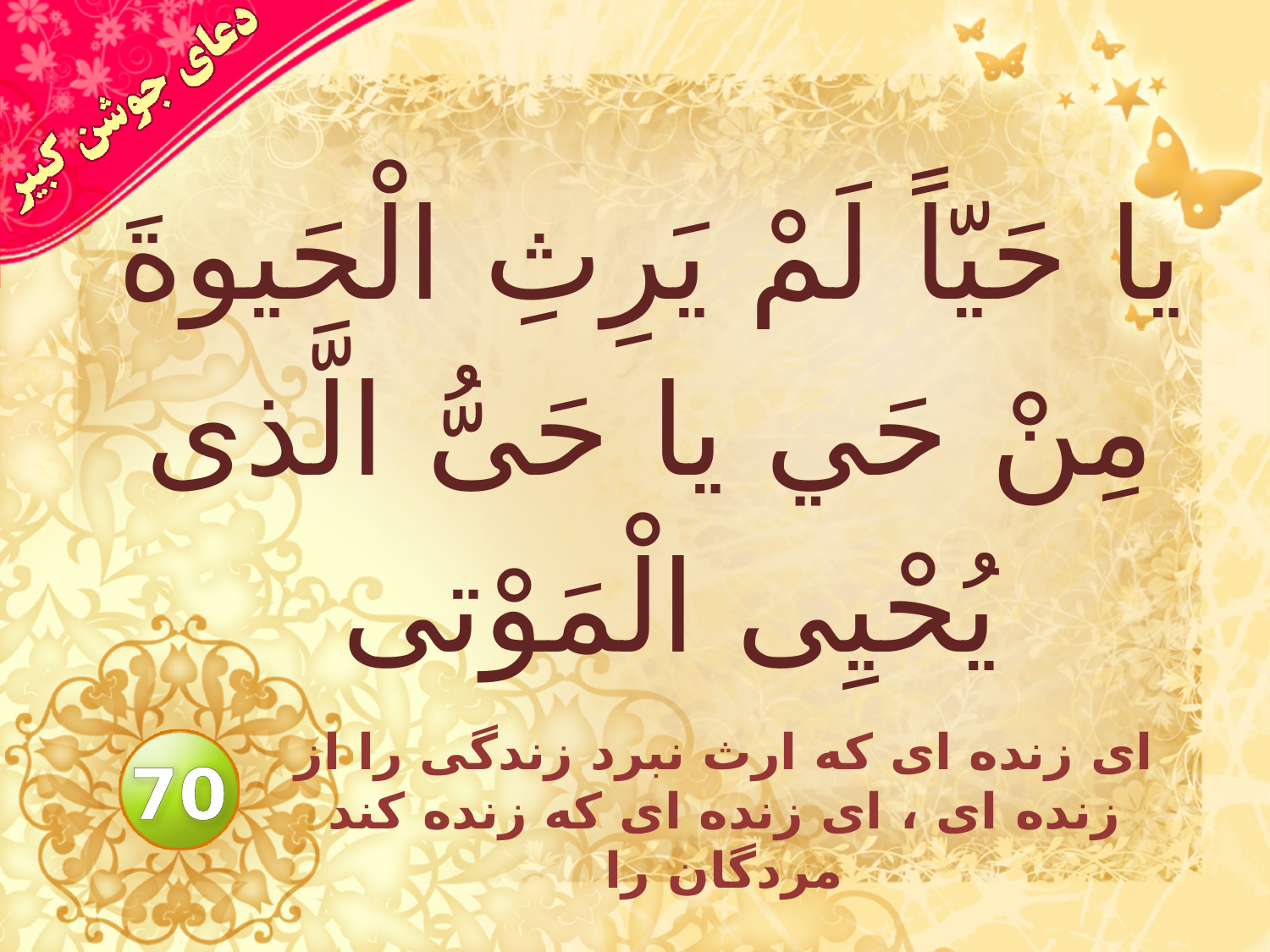

# يا حَيّاً لَمْ يَرِثِ الْحَيوةَ مِنْ حَي يا حَىُّ الَّذى يُحْيِى الْمَوْتى
اى زنده اى كه ارث نبرد زندگى را از زنده اى ، اى زنده اى كه زنده كند مردگان را
70